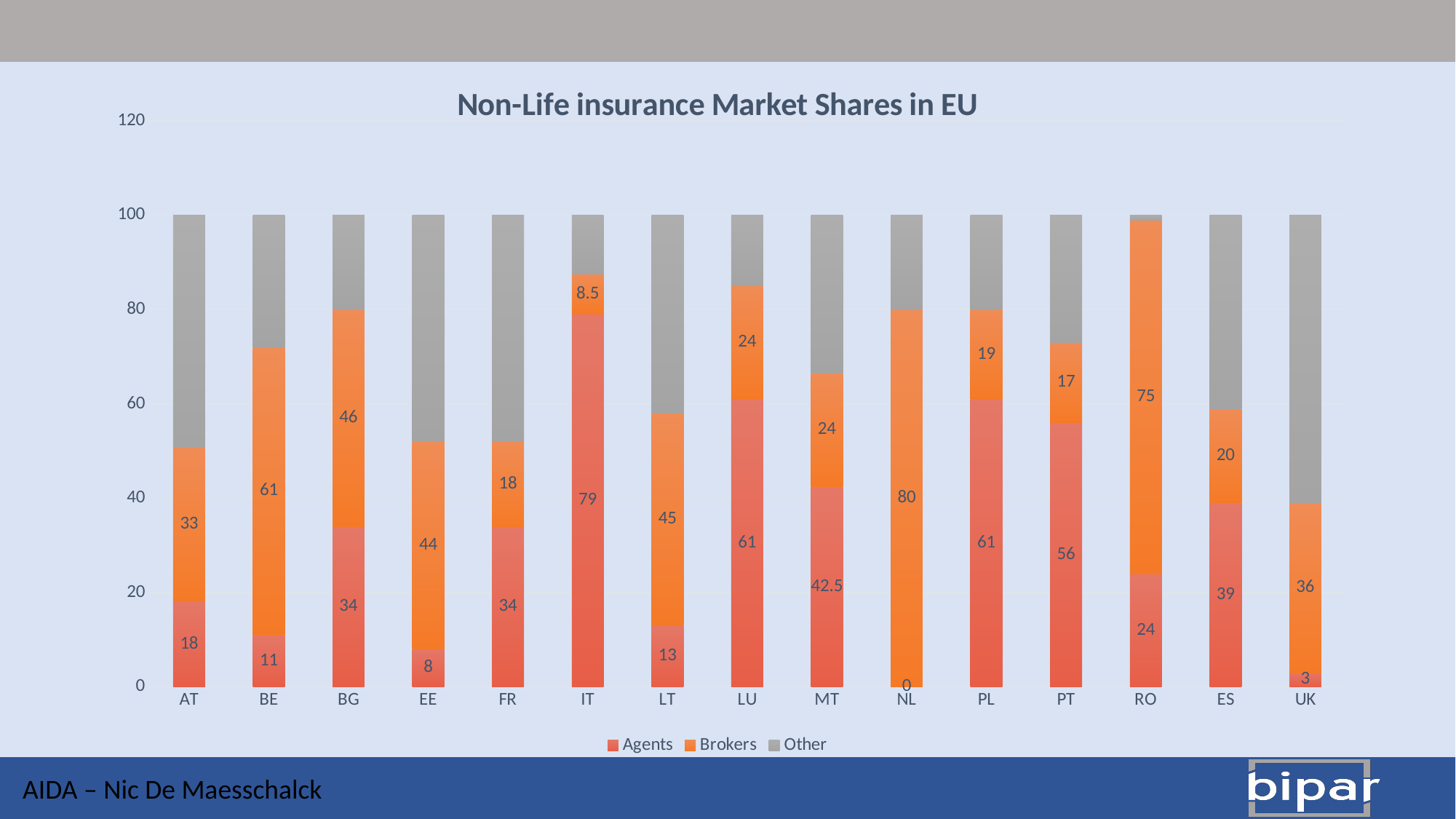

### Chart: Non-Life insurance Market Shares in EU

| Category | Agents | Brokers | Other |
|---|---|---|---|
| AT | 18.0 | 33.0 | 49.0 |
| BE | 11.0 | 61.0 | 28.0 |
| BG | 34.0 | 46.0 | 20.0 |
| EE | 8.0 | 44.0 | 48.0 |
| FR | 34.0 | 18.0 | 48.0 |
| IT | 79.0 | 8.5 | 12.5 |
| LT | 13.0 | 45.0 | 42.0 |
| LU | 61.0 | 24.0 | 15.0 |
| MT | 42.5 | 24.0 | 33.5 |
| NL | 0.0 | 80.0 | 20.0 |
| PL | 61.0 | 19.0 | 20.0 |
| PT | 56.0 | 17.0 | 27.0 |
| RO | 24.0 | 75.0 | 1.0 |
| ES | 39.0 | 20.0 | 41.0 |
| UK | 3.0 | 36.0 | 61.0 |